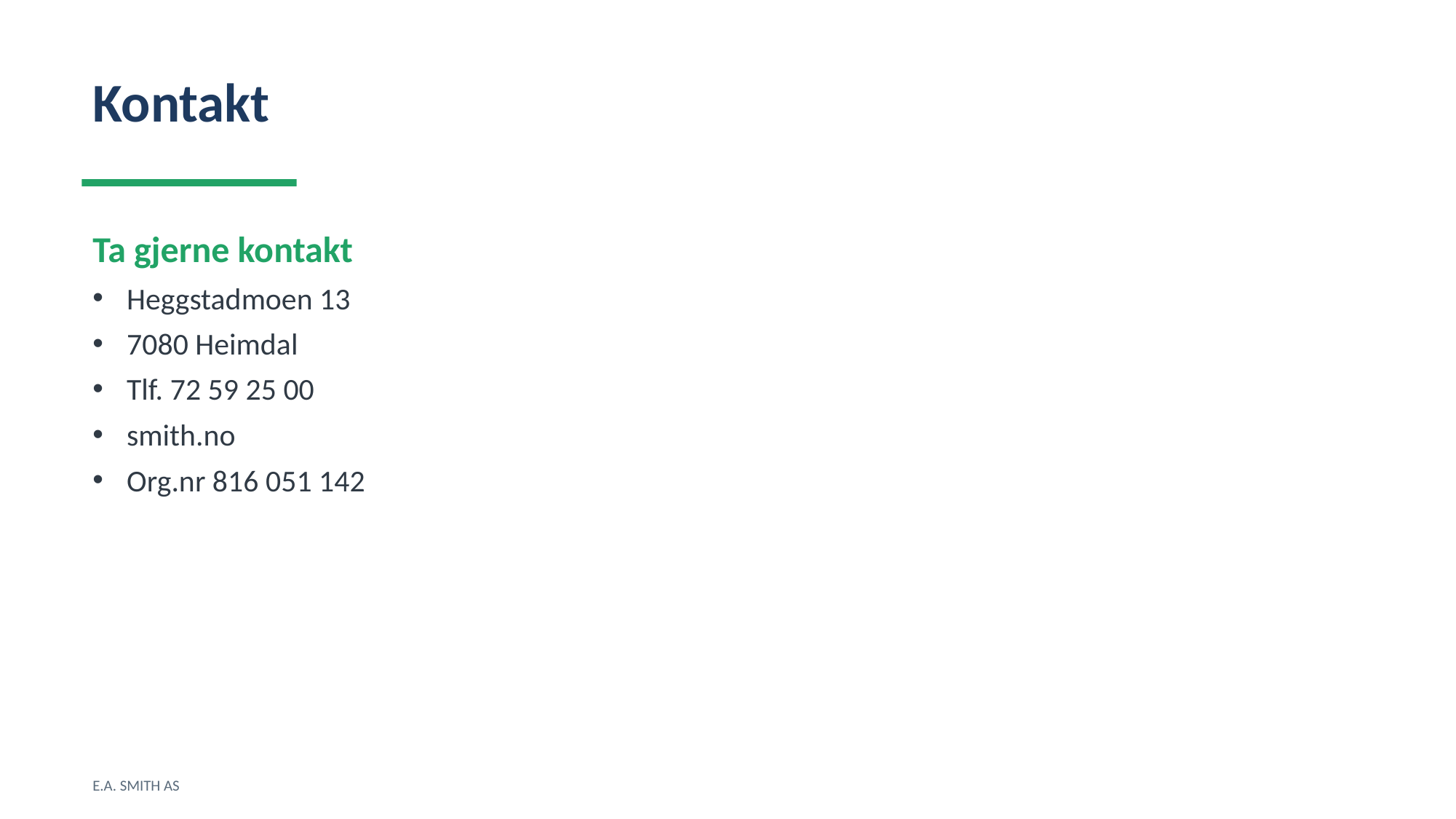

Kontakt

Ta gjerne kontakt
Heggstadmoen 13
7080 Heimdal
Tlf. 72 59 25 00
smith.no
Org.nr 816 051 142
E.A. SMITH AS